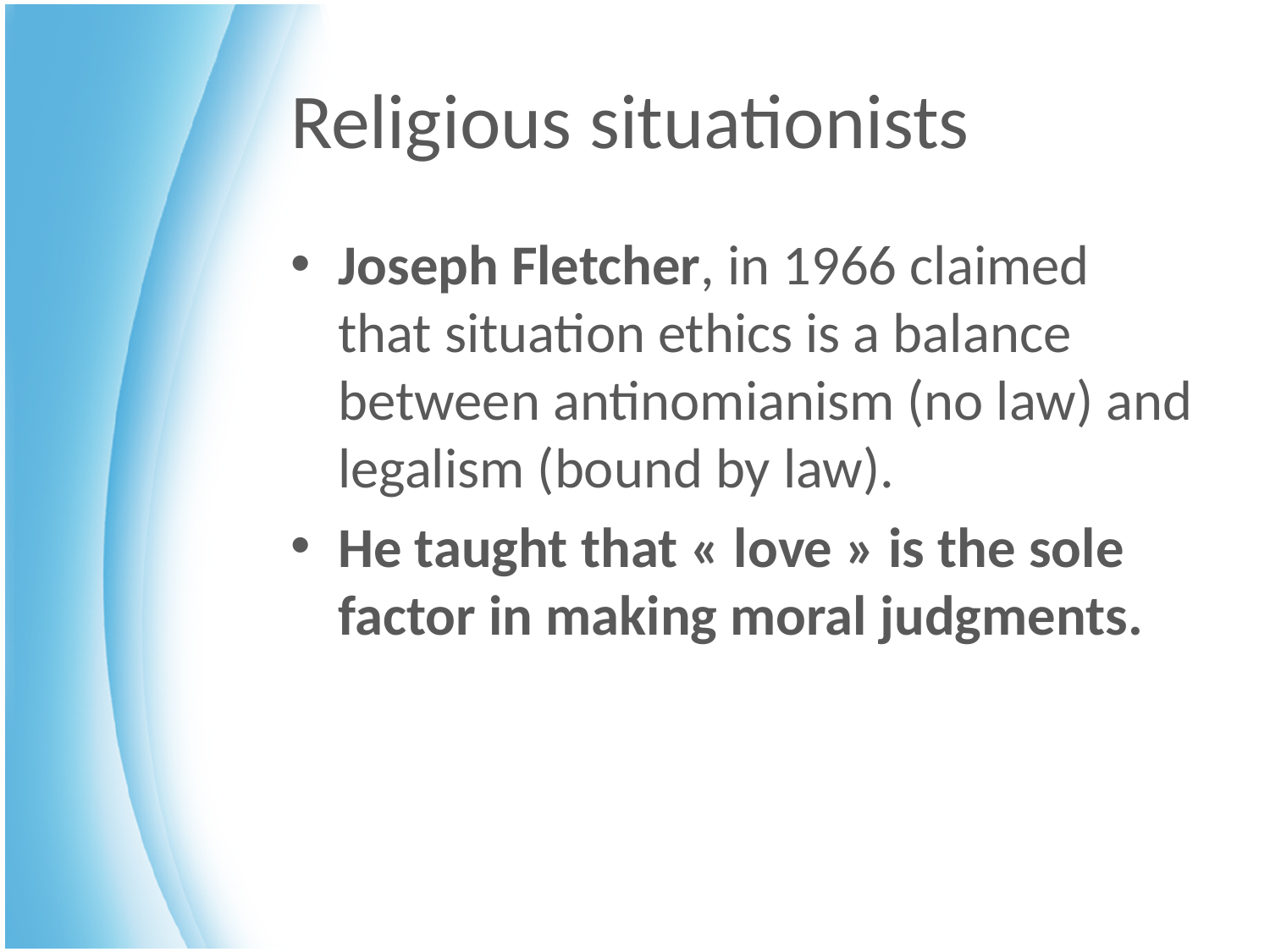

# Religious situationists
Joseph Fletcher, in 1966 claimed that situation ethics is a balance between antinomianism (no law) and legalism (bound by law).
He taught that « love » is the sole factor in making moral judgments.